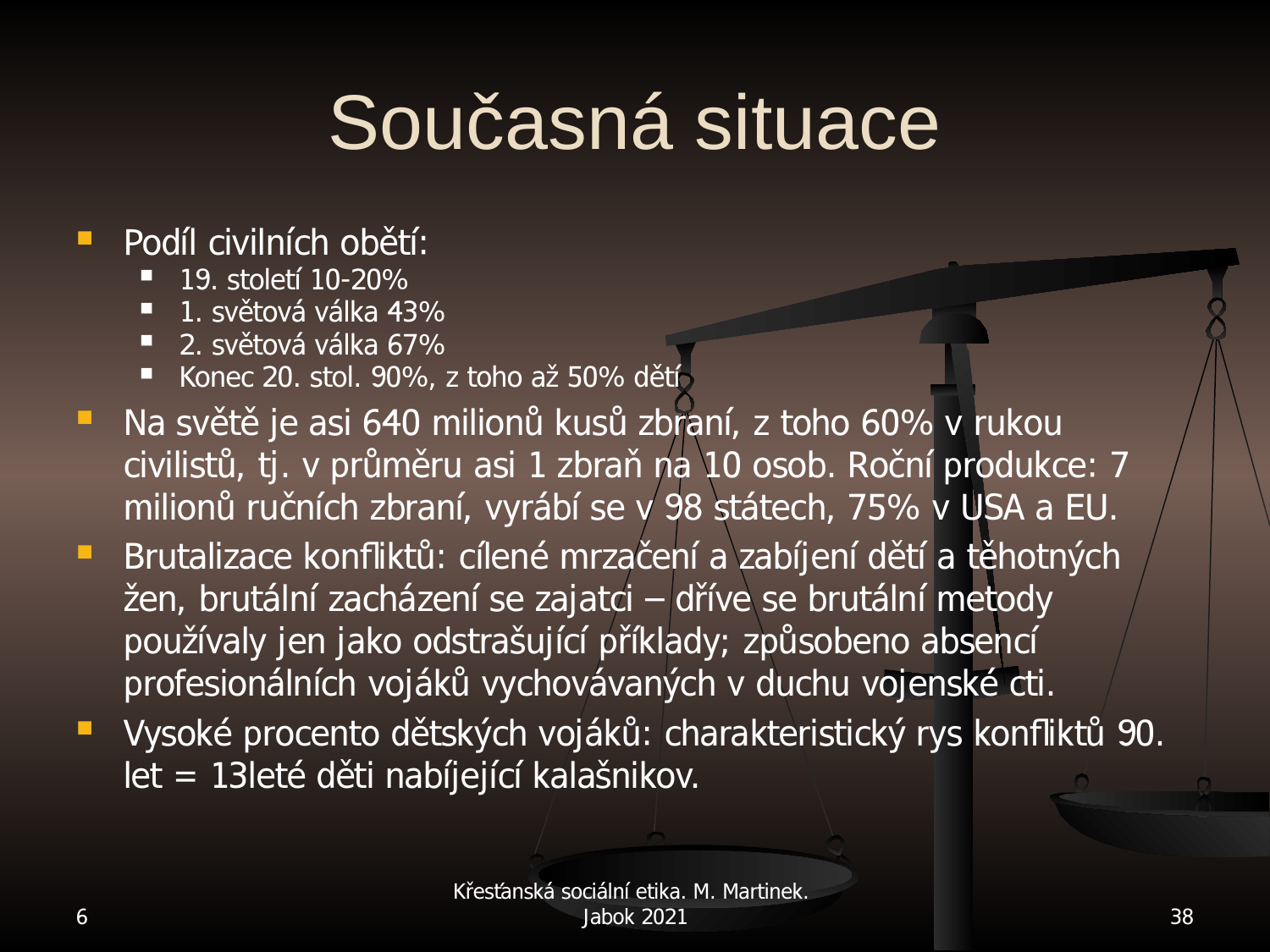

# Současná situace
Podíl civilních obětí:
19. století 10-20%
1. světová válka 43%
2. světová válka 67%
Konec 20. stol. 90%, z toho až 50% dětí
Na světě je asi 640 milionů kusů zbraní, z toho 60% v rukou civilistů, tj. v průměru asi 1 zbraň na 10 osob. Roční produkce: 7 milionů ručních zbraní, vyrábí se v 98 státech, 75% v USA a EU.
Brutalizace konfliktů: cílené mrzačení a zabíjení dětí a těhotných žen, brutální zacházení se zajatci – dříve se brutální metody používaly jen jako odstrašující příklady; způsobeno absencí profesionálních vojáků vychovávaných v duchu vojenské cti.
Vysoké procento dětských vojáků: charakteristický rys konfliktů 90. let = 13leté děti nabíjející kalašnikov.
6
Křesťanská sociální etika. M. Martinek.  Jabok 2021
38